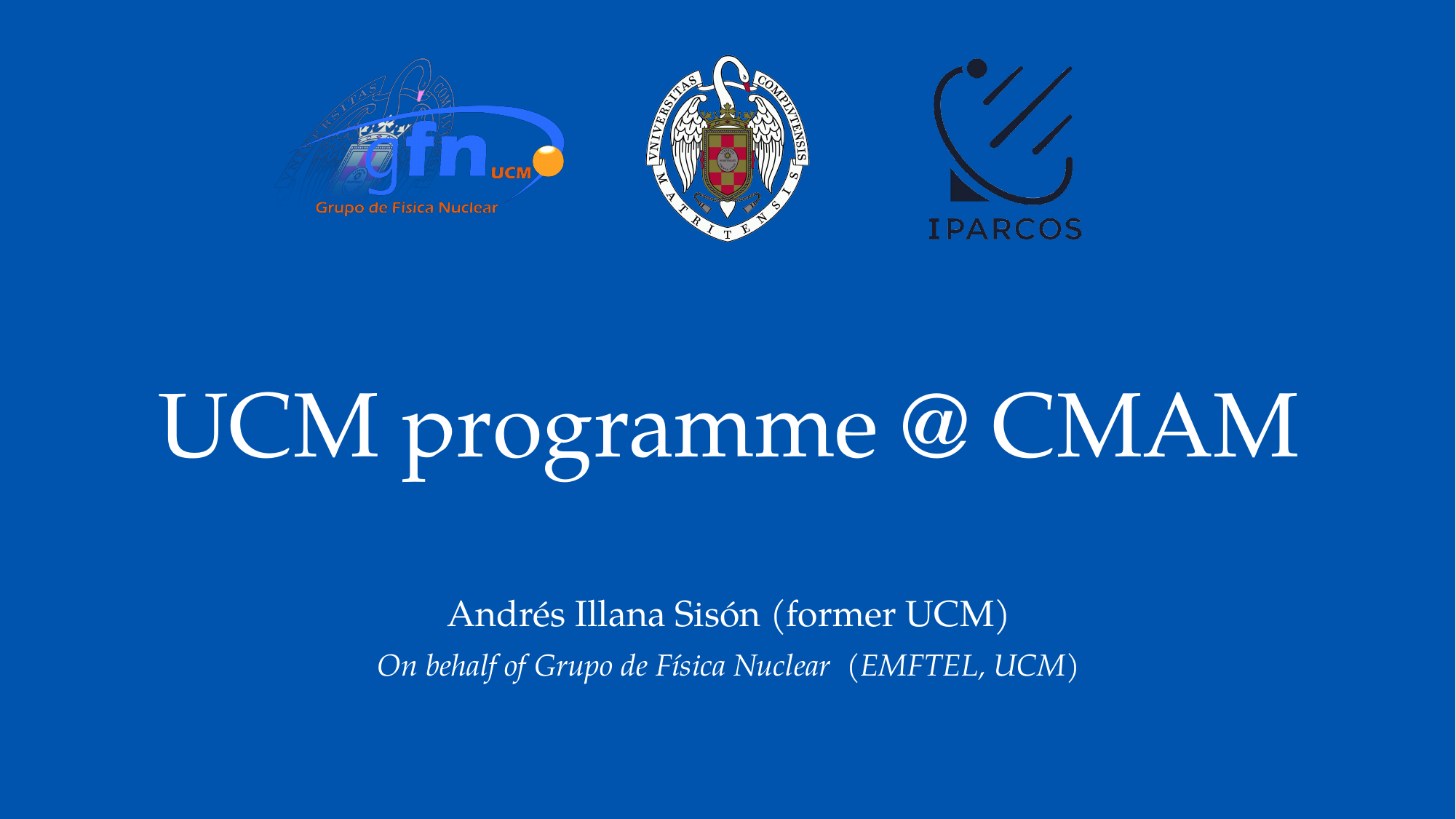

# UCM programme @ CMAM
Andrés Illana Sisón (former UCM)
On behalf of Grupo de Física Nuclear  (EMFTEL, UCM)